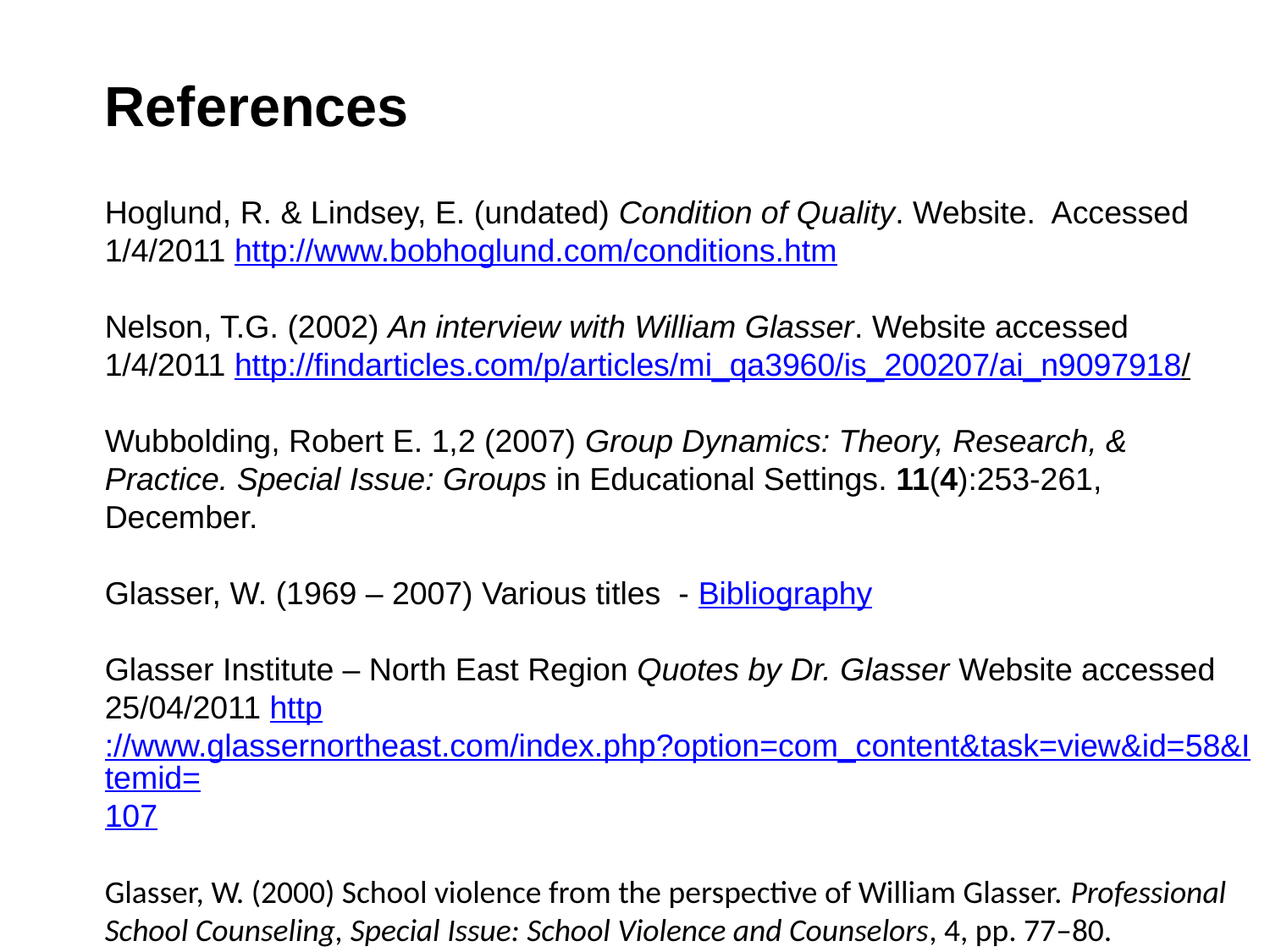

References
Hoglund, R. & Lindsey, E. (undated) Condition of Quality. Website.  Accessed 1/4/2011 http://www.bobhoglund.com/conditions.htm

Nelson, T.G. (2002) An interview with William Glasser. Website accessed 1/4/2011 http://findarticles.com/p/articles/mi_qa3960/is_200207/ai_n9097918/

Wubbolding, Robert E. 1,2 (2007) Group Dynamics: Theory, Research, & Practice. Special Issue: Groups in Educational Settings. 11(4):253-261, December.

Glasser, W. (1969 – 2007) Various titles  - Bibliography

Glasser Institute – North East Region Quotes by Dr. Glasser Website accessed 25/04/2011 http://www.glassernortheast.com/index.php?option=com_content&task=view&id=58&Itemid=107

Glasser, W. (2000) School violence from the perspective of William Glasser. Professional School Counseling, Special Issue: School Violence and Counselors, 4, pp. 77–80.